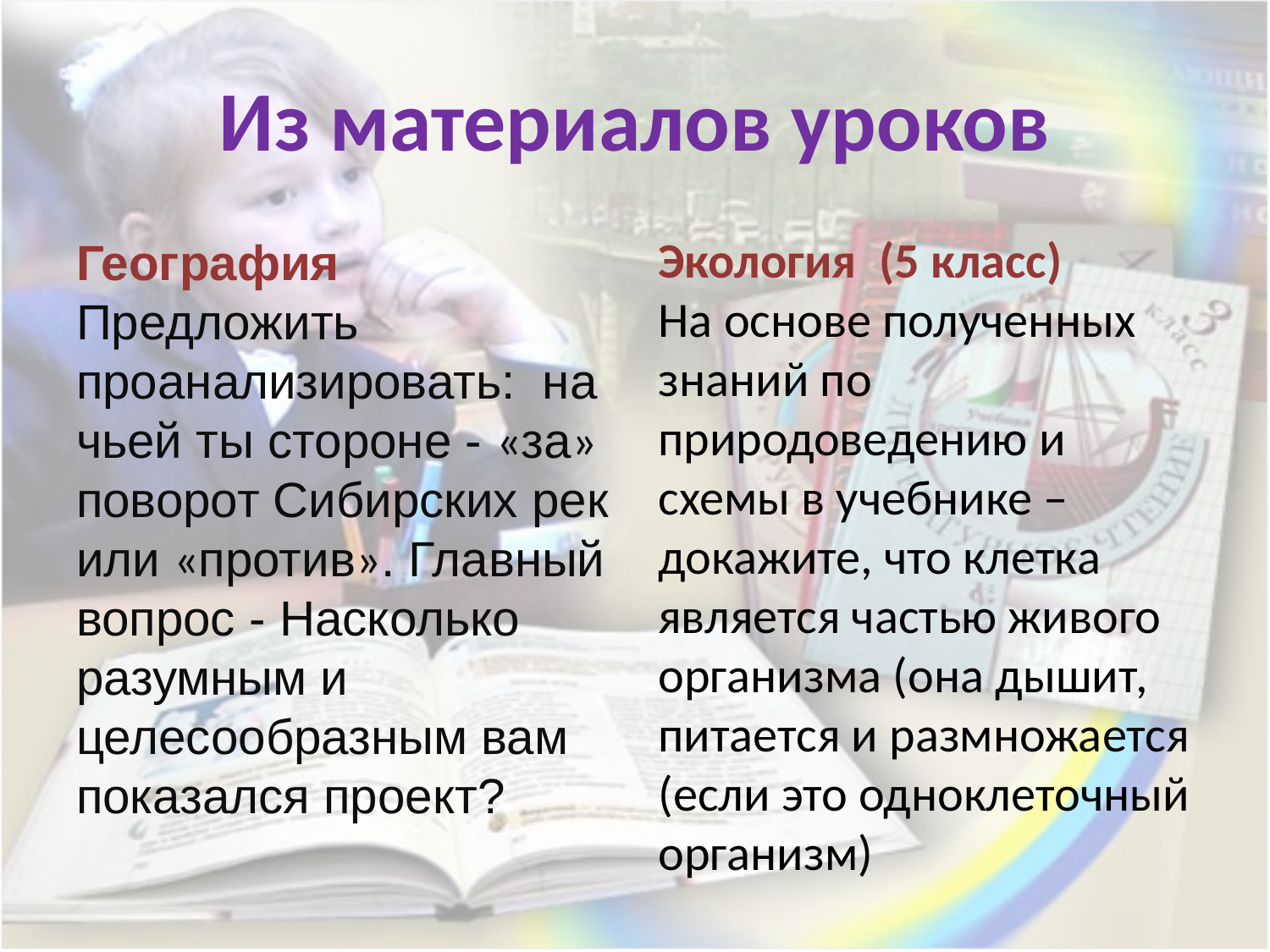

# Из материалов уроков
География
Предложить проанализировать:  на чьей ты стороне - «за» поворот Сибирских рек или «против». Главный вопрос - Насколько разумным и целесообразным вам  показался проект?
Экология  (5 класс)
На основе полученных знаний по природоведению и схемы в учебнике – докажите, что клетка является частью живого организма (она дышит, питается и размножается (если это одноклеточный организм)